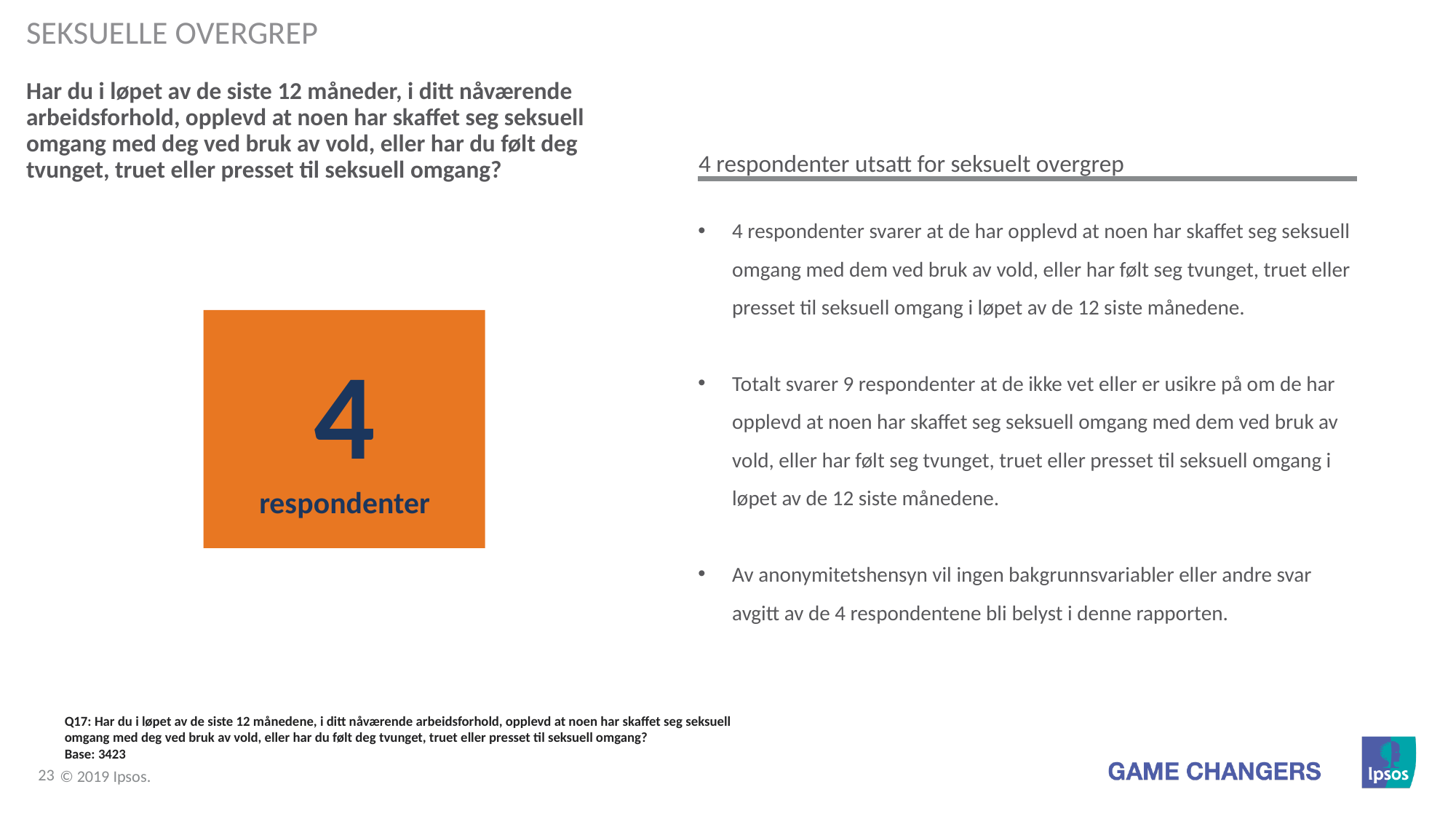

Seksuelle overgrep
# Har du i løpet av de siste 12 måneder, i ditt nåværende arbeidsforhold, opplevd at noen har skaffet seg seksuell omgang med deg ved bruk av vold, eller har du følt deg tvunget, truet eller presset til seksuell omgang?
4 respondenter utsatt for seksuelt overgrep
4 respondenter svarer at de har opplevd at noen har skaffet seg seksuell omgang med dem ved bruk av vold, eller har følt seg tvunget, truet eller presset til seksuell omgang i løpet av de 12 siste månedene.

Totalt svarer 9 respondenter at de ikke vet eller er usikre på om de har opplevd at noen har skaffet seg seksuell omgang med dem ved bruk av vold, eller har følt seg tvunget, truet eller presset til seksuell omgang i løpet av de 12 siste månedene.

Av anonymitetshensyn vil ingen bakgrunnsvariabler eller andre svar avgitt av de 4 respondentene bli belyst i denne rapporten.

4
respondenter
Q17: Har du i løpet av de siste 12 månedene, i ditt nåværende arbeidsforhold, opplevd at noen har skaffet seg seksuell omgang med deg ved bruk av vold, eller har du følt deg tvunget, truet eller presset til seksuell omgang?
Base: 3423